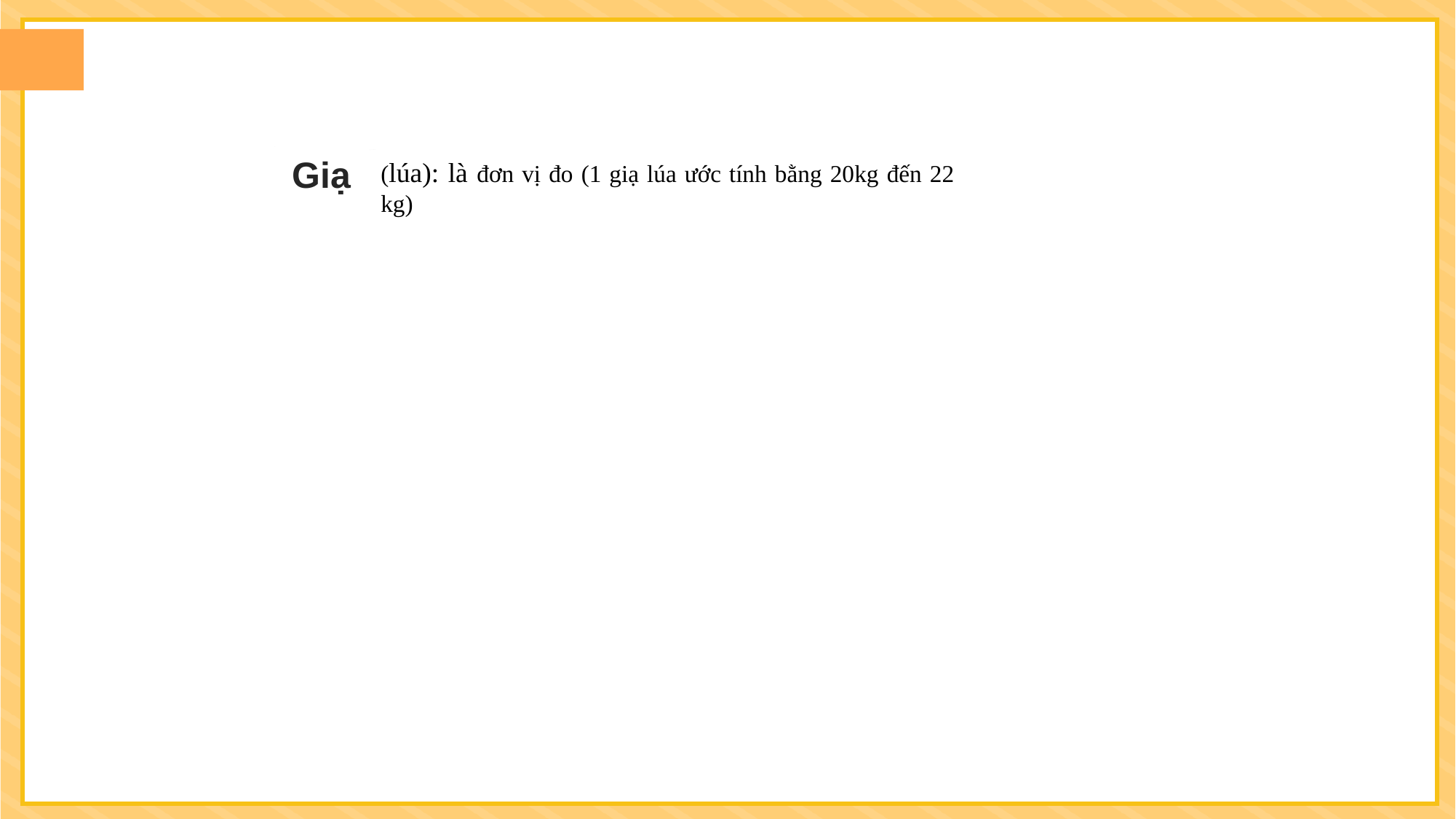

Giạ
(lúa): là đơn vị đo (1 giạ lúa ước tính bằng 20kg đến 22 kg)